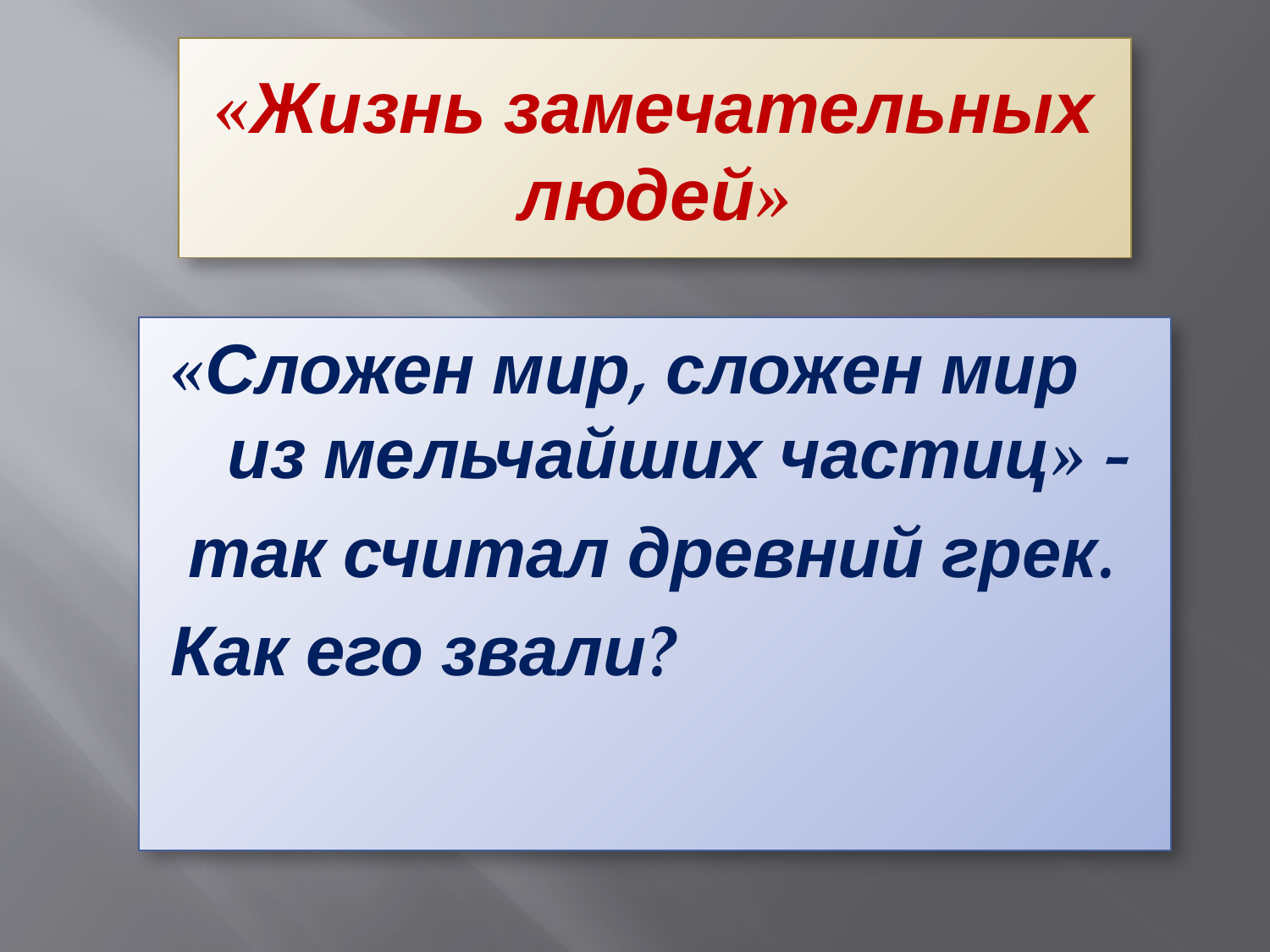

# «Жизнь замечательных людей»
«Сложен мир, сложен мир из мельчайших частиц» -
 так считал древний грек.
Как его звали?